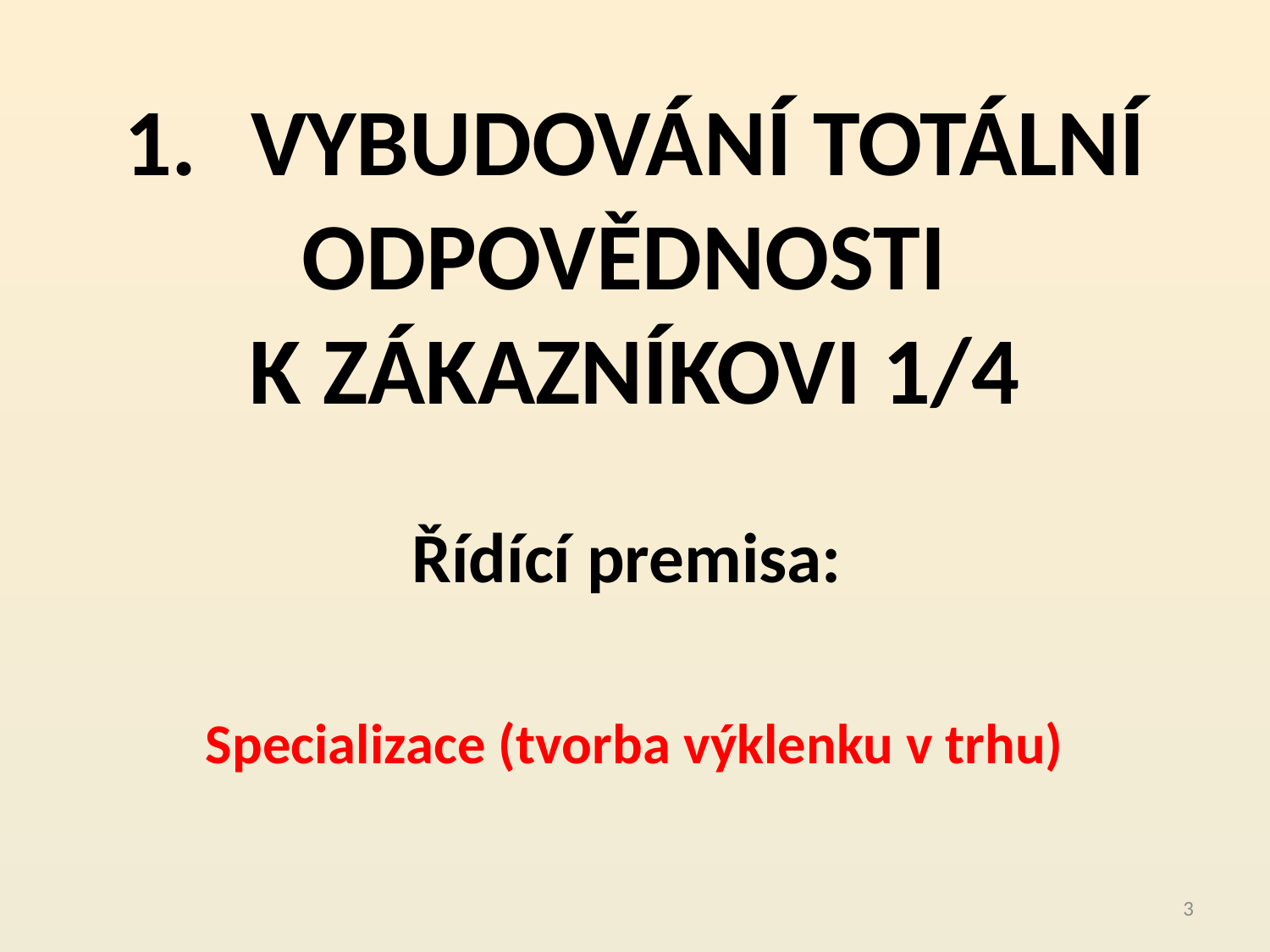

# 1.	VYBUDOVÁNÍ TOTÁLNÍ ODPOVĚDNOSTI K ZÁKAZNÍKOVI 1/4
Řídící premisa:

Specializace (tvorba výklenku v trhu)
3